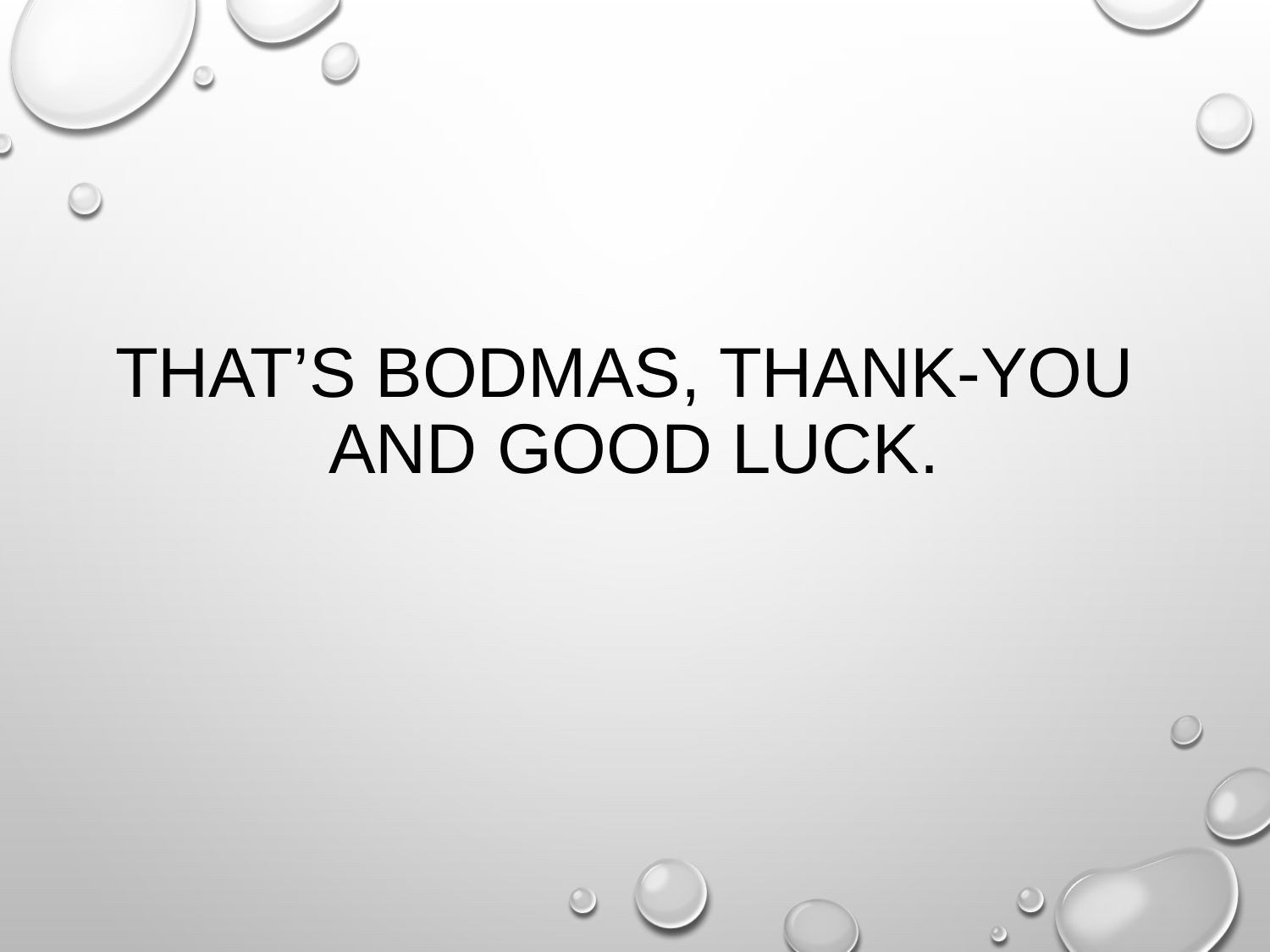

# That’s BODMAS, thank-you and good luck.